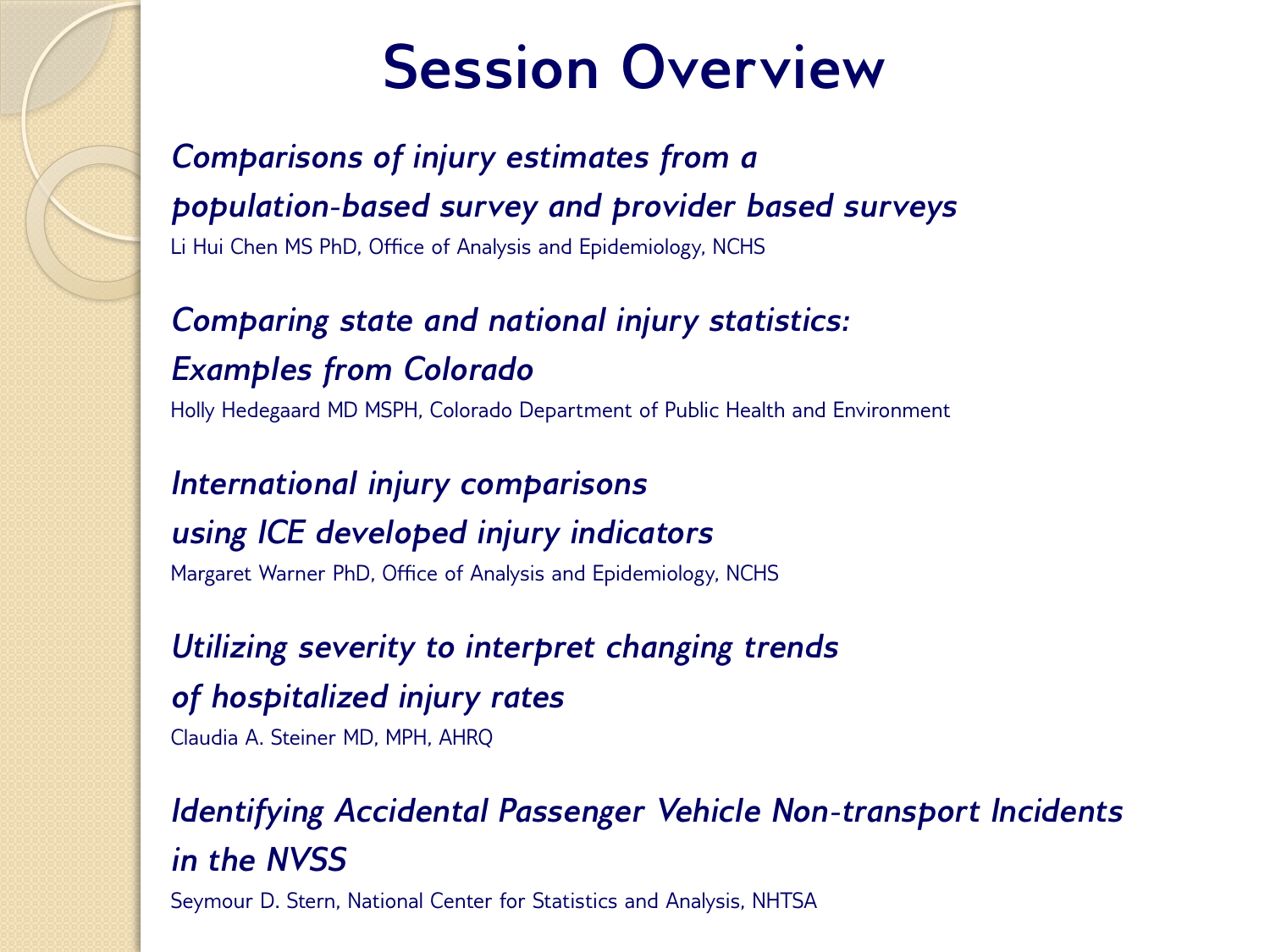

# Session Overview
Comparisons of injury estimates from a
population-based survey and provider based surveys
Li Hui Chen MS PhD, Office of Analysis and Epidemiology, NCHS

Comparing state and national injury statistics:
Examples from Colorado
Holly Hedegaard MD MSPH, Colorado Department of Public Health and Environment

International injury comparisons
using ICE developed injury indicators
Margaret Warner PhD, Office of Analysis and Epidemiology, NCHS

Utilizing severity to interpret changing trends
of hospitalized injury rates
Claudia A. Steiner MD, MPH, AHRQ

Identifying Accidental Passenger Vehicle Non-transport Incidents
in the NVSS
Seymour D. Stern, National Center for Statistics and Analysis, NHTSA